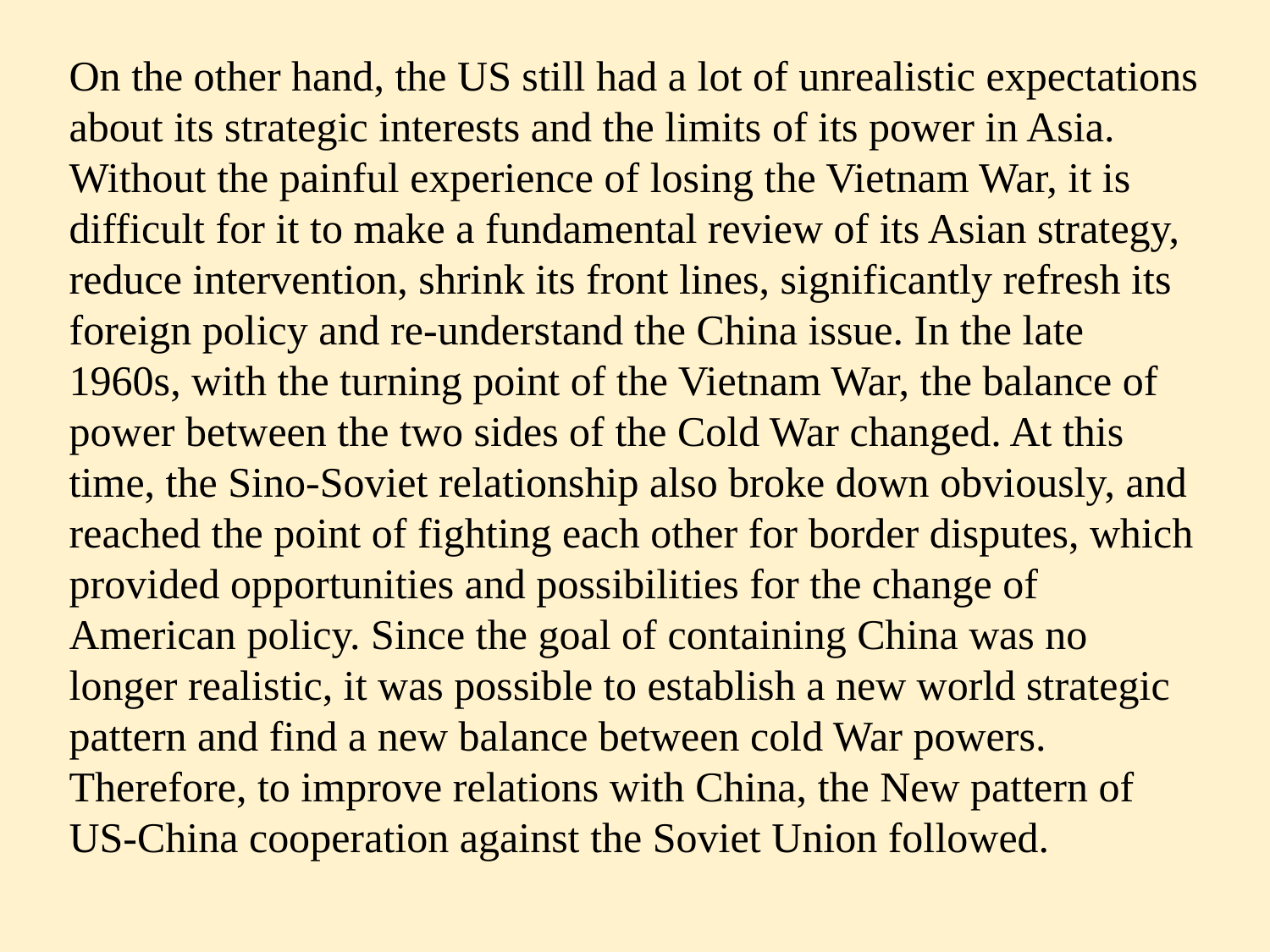

On the other hand, the US still had a lot of unrealistic expectations about its strategic interests and the limits of its power in Asia. Without the painful experience of losing the Vietnam War, it is difficult for it to make a fundamental review of its Asian strategy, reduce intervention, shrink its front lines, significantly refresh its foreign policy and re-understand the China issue. In the late 1960s, with the turning point of the Vietnam War, the balance of power between the two sides of the Cold War changed. At this time, the Sino-Soviet relationship also broke down obviously, and reached the point of fighting each other for border disputes, which provided opportunities and possibilities for the change of American policy. Since the goal of containing China was no longer realistic, it was possible to establish a new world strategic pattern and find a new balance between cold War powers. Therefore, to improve relations with China, the New pattern of US-China cooperation against the Soviet Union followed.